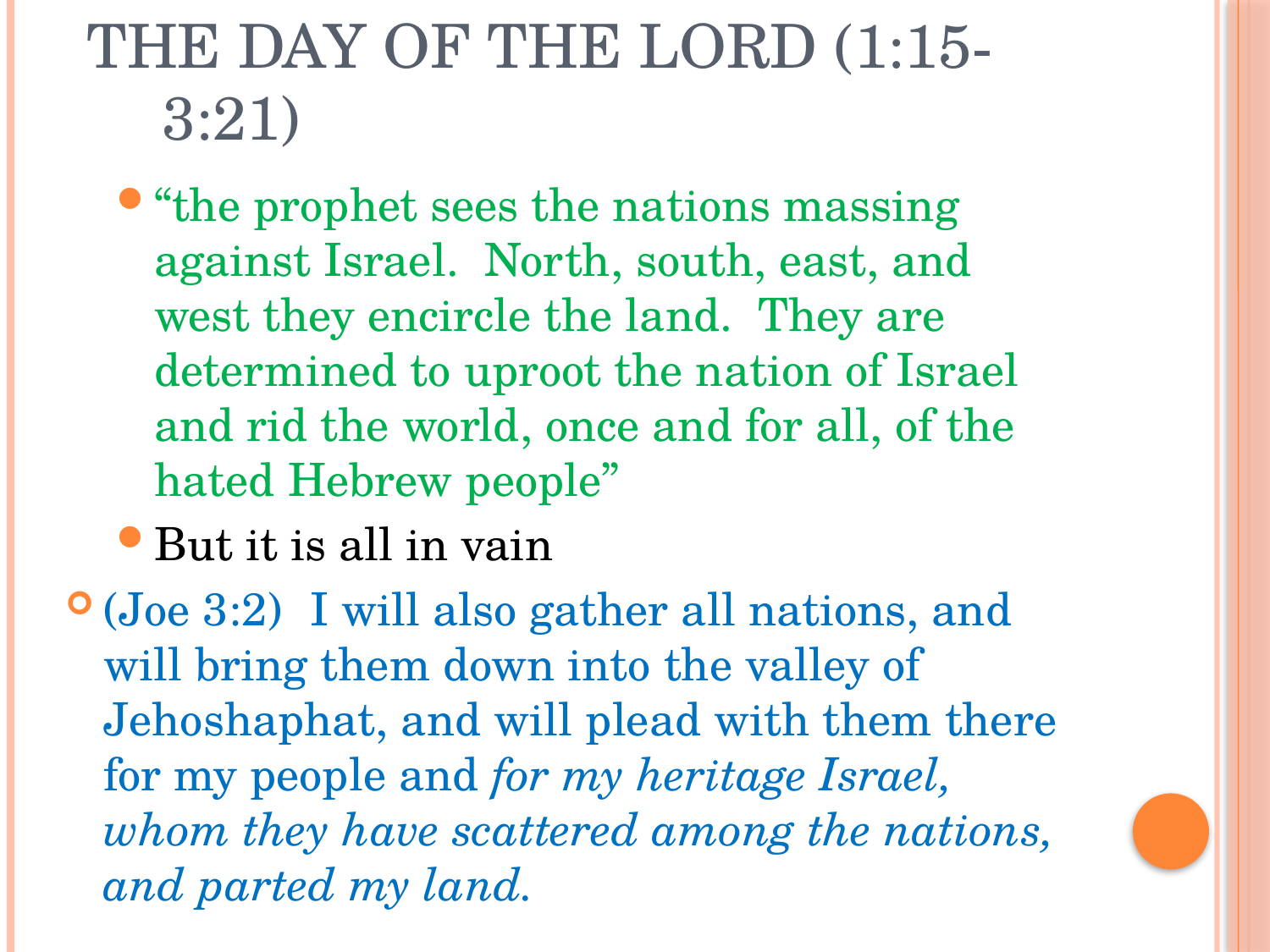

# The Day of the Lord (1:15-3:21)
“the prophet sees the nations massing against Israel.  North, south, east, and west they encircle the land.  They are determined to uproot the nation of Israel and rid the world, once and for all, of the hated Hebrew people”
But it is all in vain
(Joe 3:2)  I will also gather all nations, and will bring them down into the valley of Jehoshaphat, and will plead with them there for my people and for my heritage Israel, whom they have scattered among the nations, and parted my land.